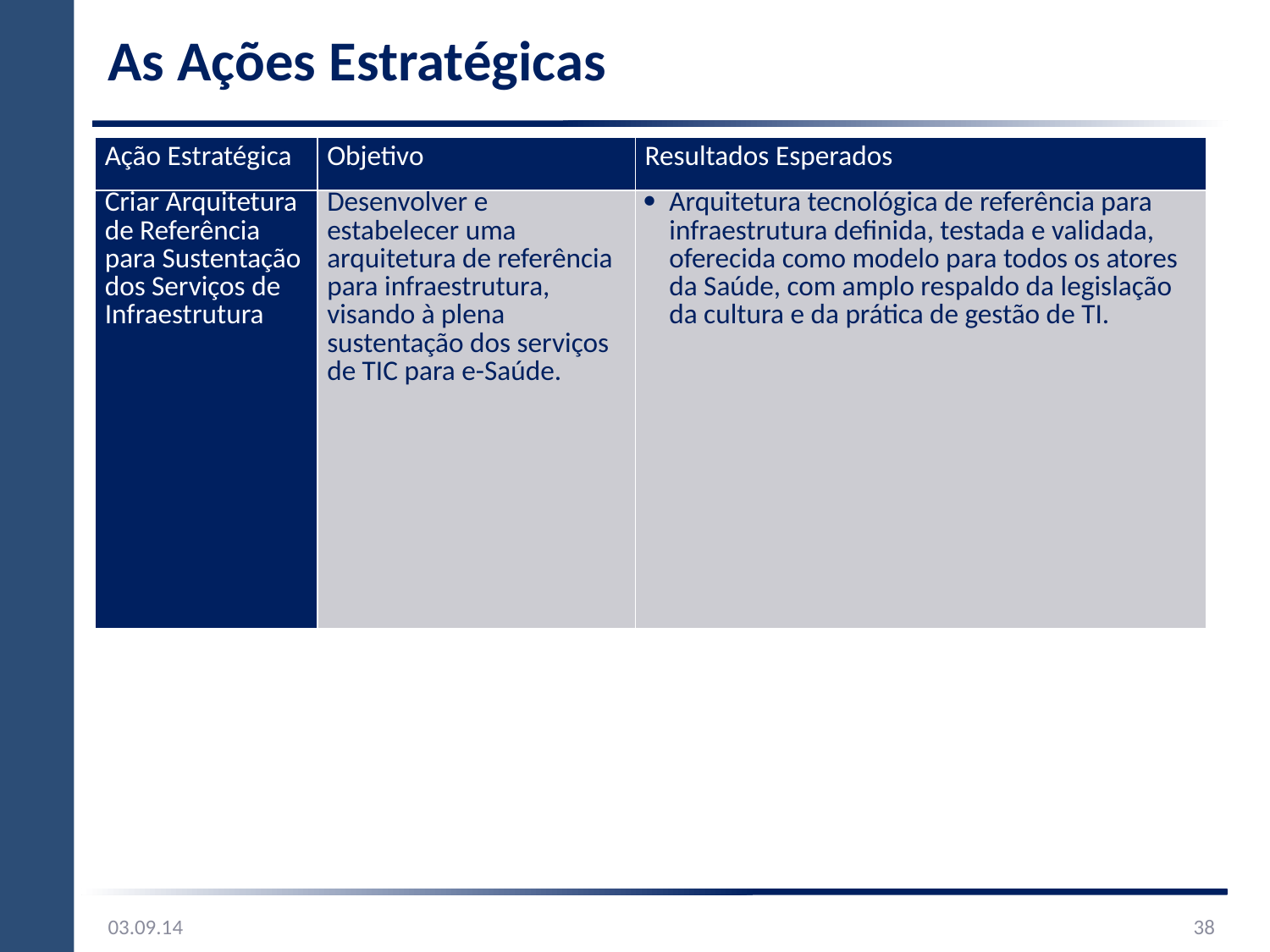

# As Ações Estratégicas
| Ação Estratégica | Objetivo | Resultados Esperados |
| --- | --- | --- |
| Criar Arquitetura de Referência para Sustentação dos Serviços de Infraestrutura | Desenvolver e estabelecer uma arquitetura de referência para infraestrutura, visando à plena sustentação dos serviços de TIC para e-Saúde. | Arquitetura tecnológica de referência para infraestrutura definida, testada e validada, oferecida como modelo para todos os atores da Saúde, com amplo respaldo da legislação da cultura e da prática de gestão de TI. |
03.09.14
38